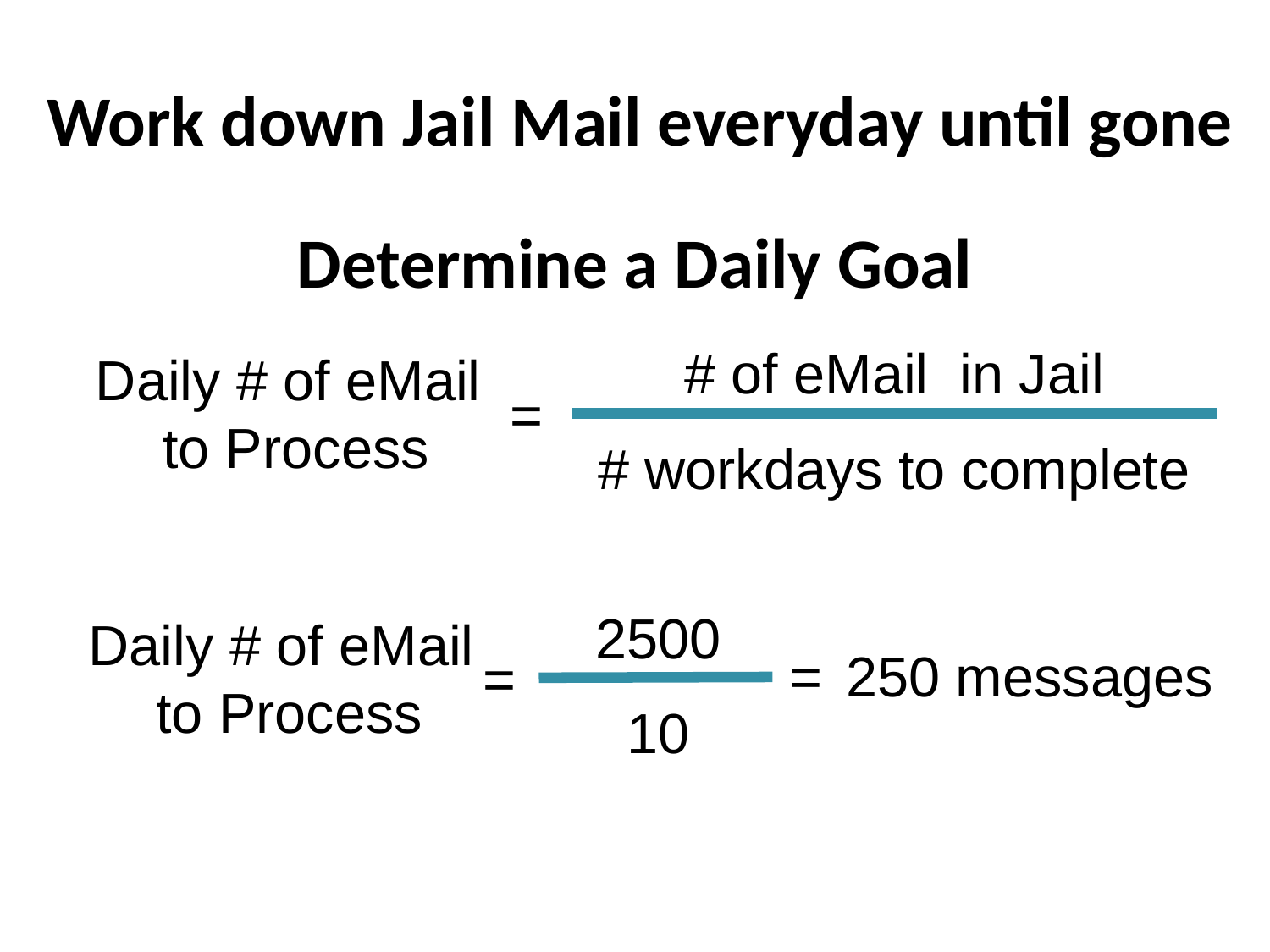

# Work down Jail Mail everyday until gone

Determine a Daily Goal
# of eMail  in Jail
Daily # of eMail
to Process
=
# workdays to complete
2500
Daily # of eMail
to Process
=
250 messages
=
10